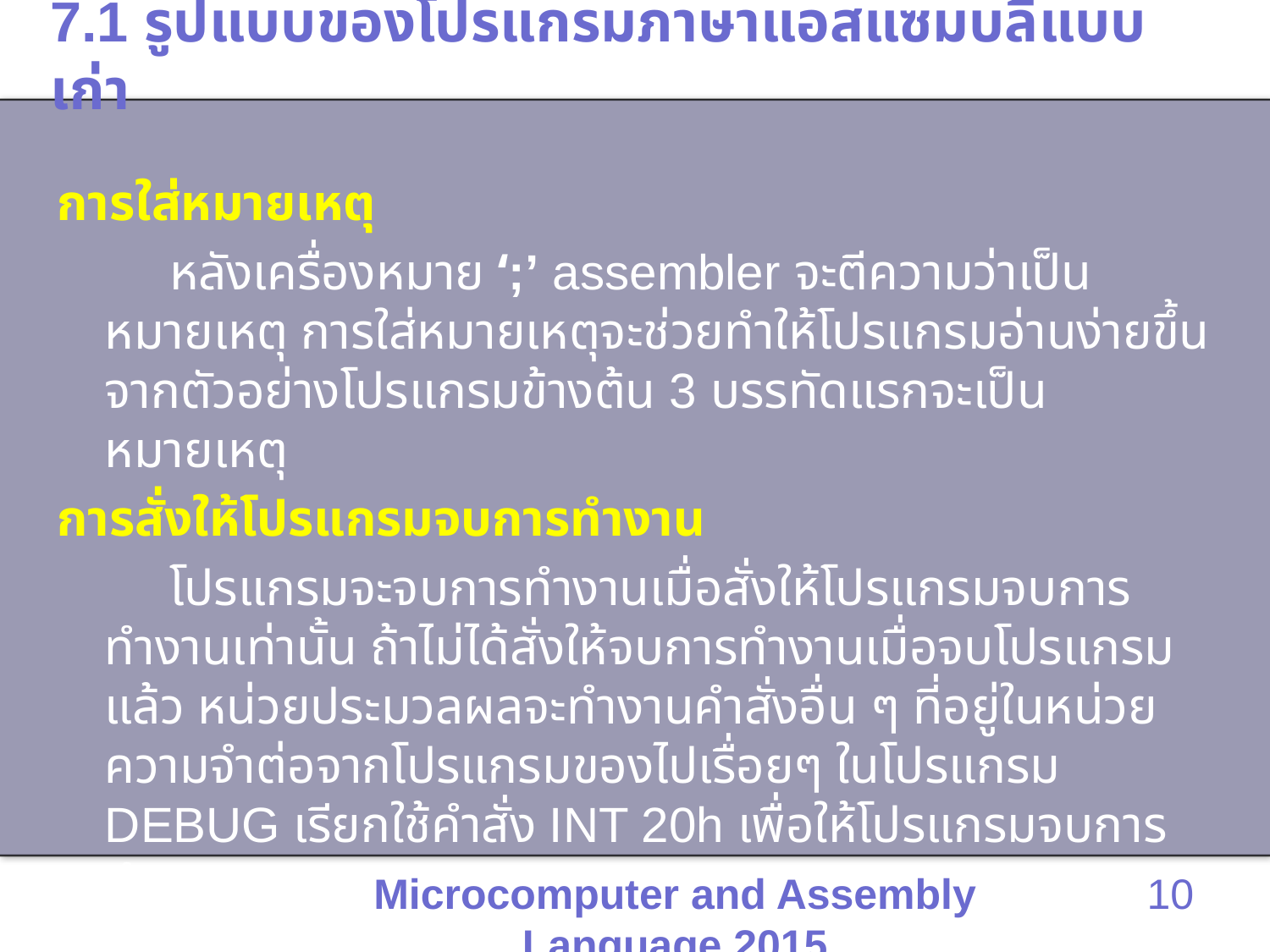

# 7.1 รูปแบบของโปรแกรมภาษาแอสแซมบลีแบบเก่า
การใส่หมายเหตุ
	     หลังเครื่องหมาย ‘;’ assembler จะตีความว่าเป็นหมายเหตุ การใส่หมายเหตุจะช่วยทำให้โปรแกรมอ่านง่ายขึ้น จากตัวอย่างโปรแกรมข้างต้น 3 บรรทัดแรกจะเป็นหมายเหตุ
การสั่งให้โปรแกรมจบการทำงาน
	     โปรแกรมจะจบการทำงานเมื่อสั่งให้โปรแกรมจบการทำงานเท่านั้น ถ้าไม่ได้สั่งให้จบการทำงานเมื่อจบโปรแกรมแล้ว หน่วยประมวลผลจะทำงานคำสั่งอื่น ๆ ที่อยู่ในหน่วยความจำต่อจากโปรแกรมของไปเรื่อยๆ ในโปรแกรม DEBUG เรียกใช้คำสั่ง INT 20h เพื่อให้โปรแกรมจบการทำงาน
Microcomputer and Assembly Language 2015
10